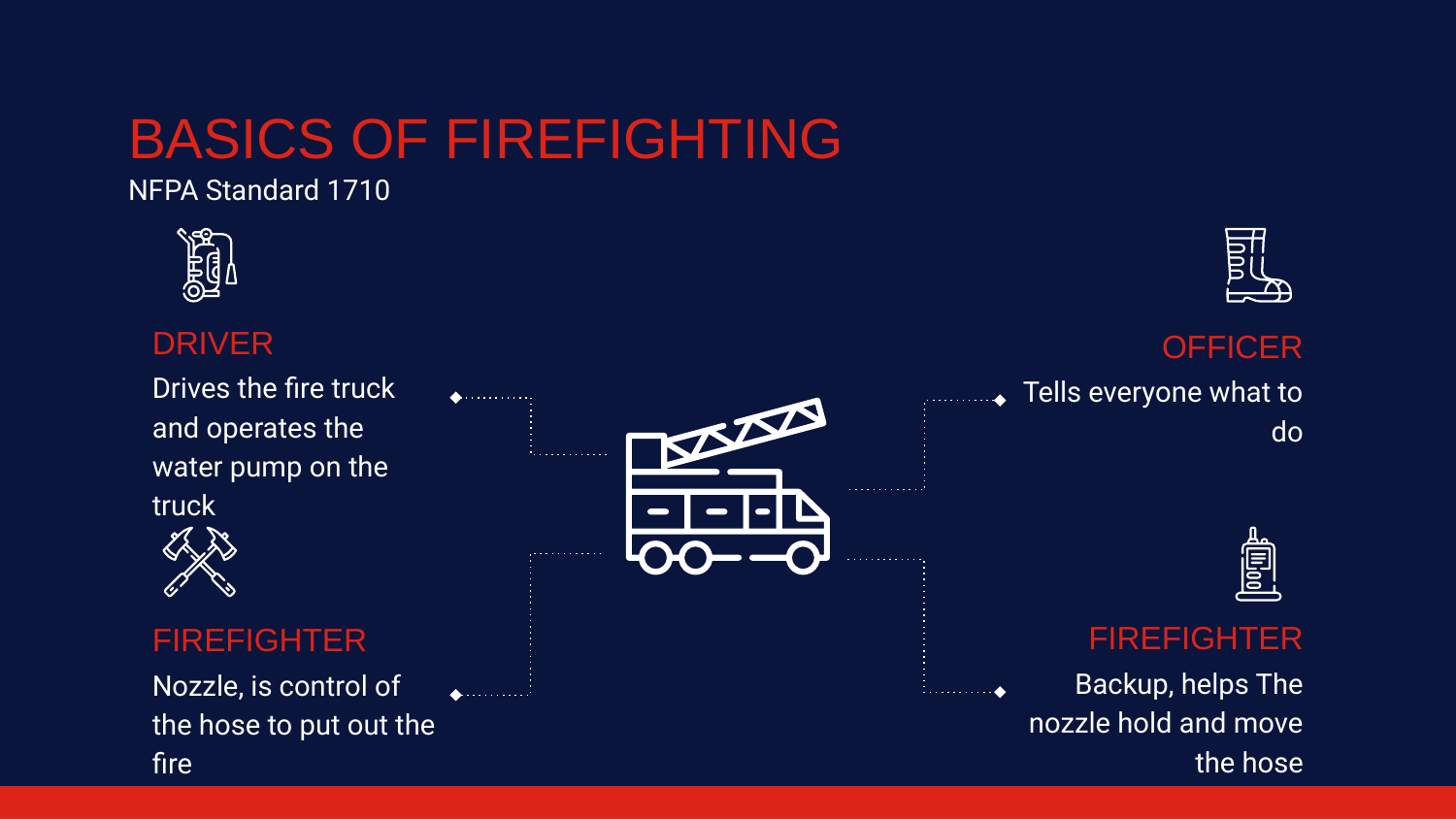

# BASICS OF FIREFIGHTING
NFPA Standard 1710

DRIVER
OFFICER
Drives the fire truck and operates the water pump on the truck
Tells everyone what to do

FIREFIGHTER
FIREFIGHTER
Backup, helps The nozzle hold and move the hose
Nozzle, is control of the hose to put out the fire